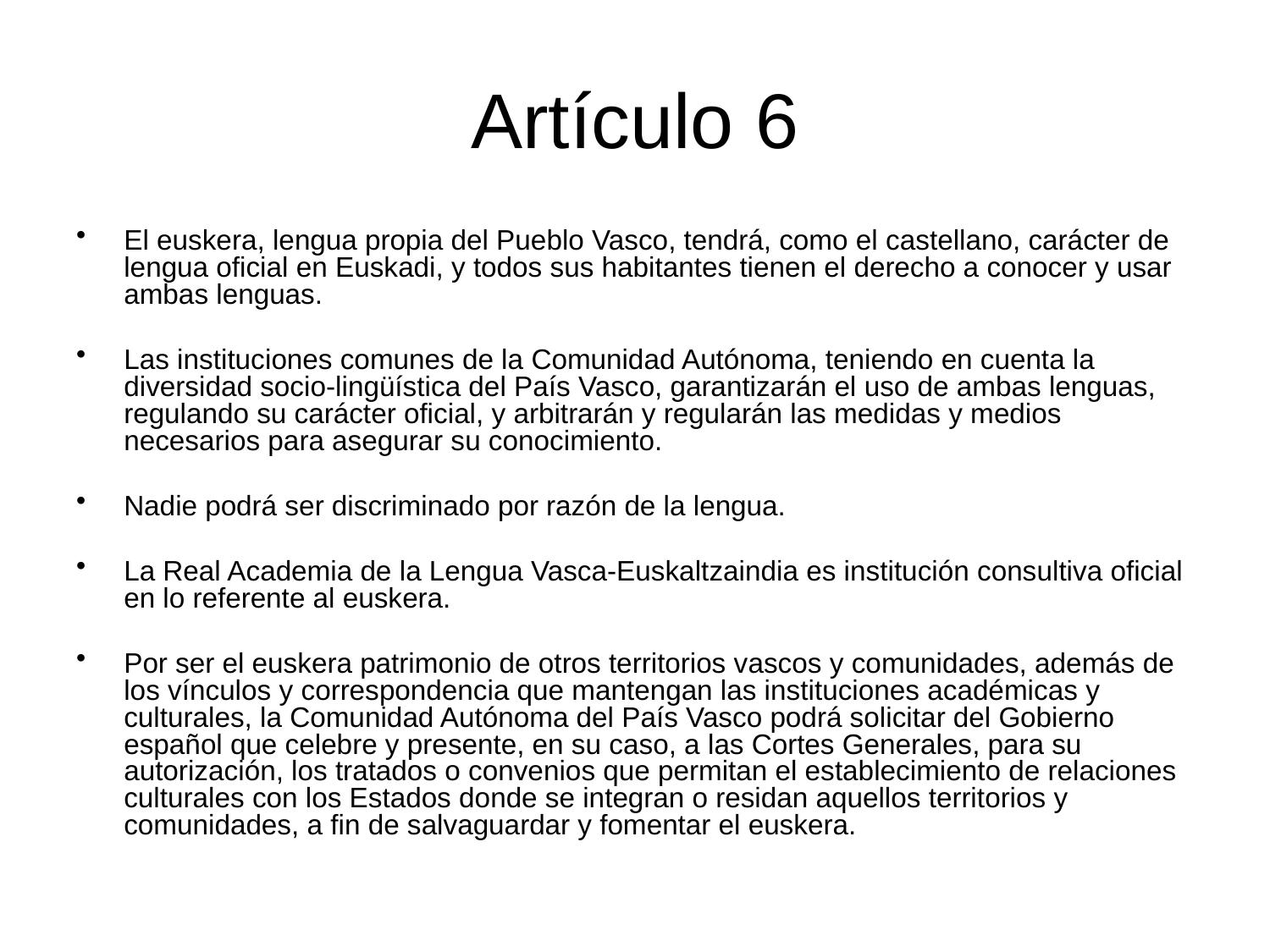

Artículo 6
El euskera, lengua propia del Pueblo Vasco, tendrá, como el castellano, carácter de lengua oficial en Euskadi, y todos sus habitantes tienen el derecho a conocer y usar ambas lenguas.

Las instituciones comunes de la Comunidad Autónoma, teniendo en cuenta la diversidad socio-lingüística del País Vasco, garantizarán el uso de ambas lenguas, regulando su carácter oficial, y arbitrarán y regularán las medidas y medios necesarios para asegurar su conocimiento.

Nadie podrá ser discriminado por razón de la lengua.

La Real Academia de la Lengua Vasca-Euskaltzaindia es institución consultiva oficial en lo referente al euskera.

Por ser el euskera patrimonio de otros territorios vascos y comunidades, además de los vínculos y correspondencia que mantengan las instituciones académicas y culturales, la Comunidad Autónoma del País Vasco podrá solicitar del Gobierno español que celebre y presente, en su caso, a las Cortes Generales, para su autorización, los tratados o convenios que permitan el establecimiento de relaciones culturales con los Estados donde se integran o residan aquellos territorios y comunidades, a fin de salvaguardar y fomentar el euskera.